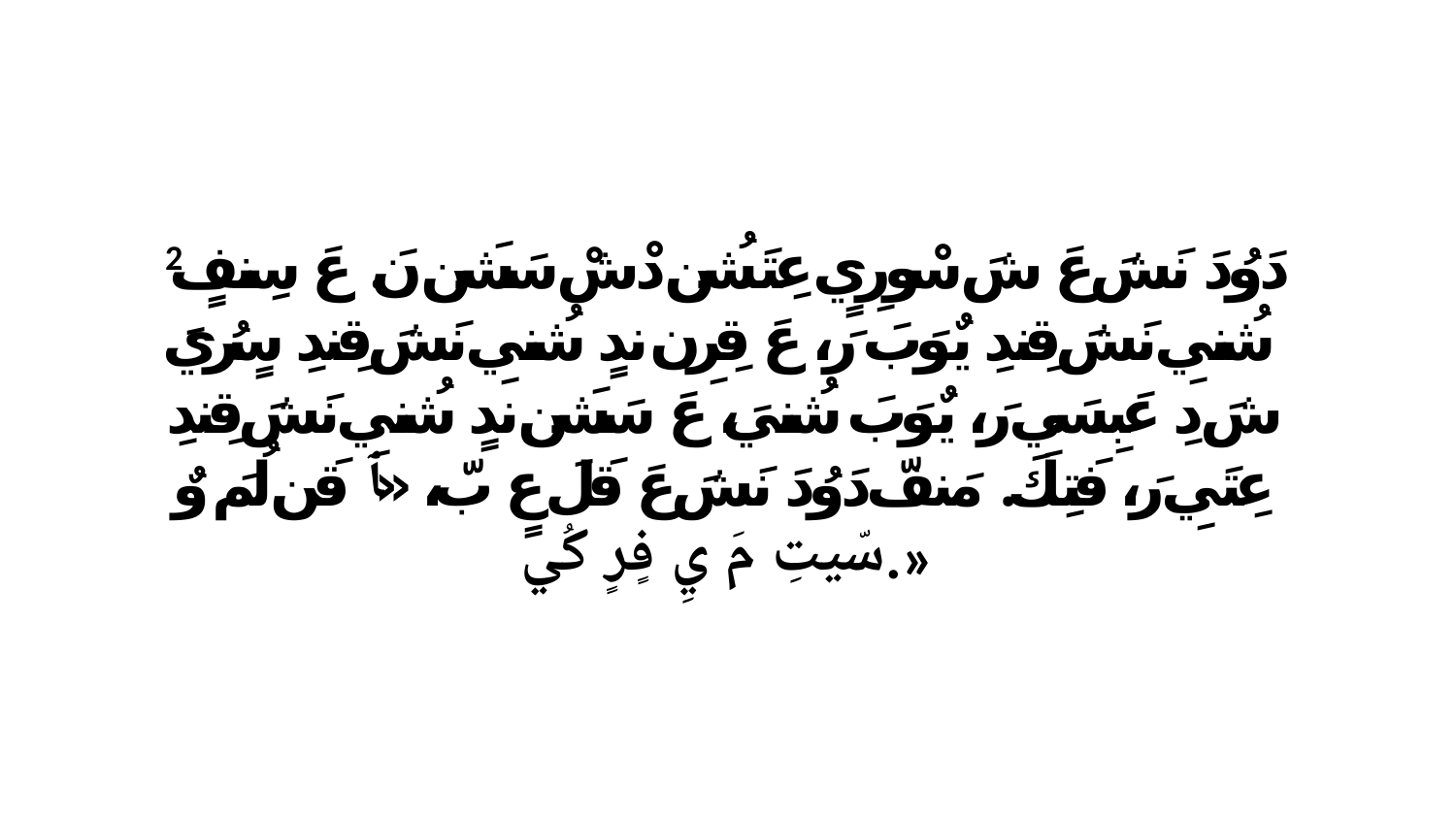

2 دَوُدَ نَشَ عَ شَ سْورِيٍ عِتَشُن دْشْ سَشَن نَ. عَ سِنفٍ شُنيِ نَشَ قِندِ يٌوَبَ رَ، عَ قِرِن ندٍ شُنيِ نَشَ قِندِ سٍرُيَ شَ دِ عَبِسَيِ رَ، يٌوَبَ شُنيَ، عَ سَشَن ندٍ شُنيِ نَشَ قِندِ عِتَيِ رَ، فَتِكَ. مَنفّ دَوُدَ نَشَ عَ قَلَ عٍ بّ، «ﭑ قَن لُمَ وٌ سّيتِ مَ يِ فٍرٍ كُي.»